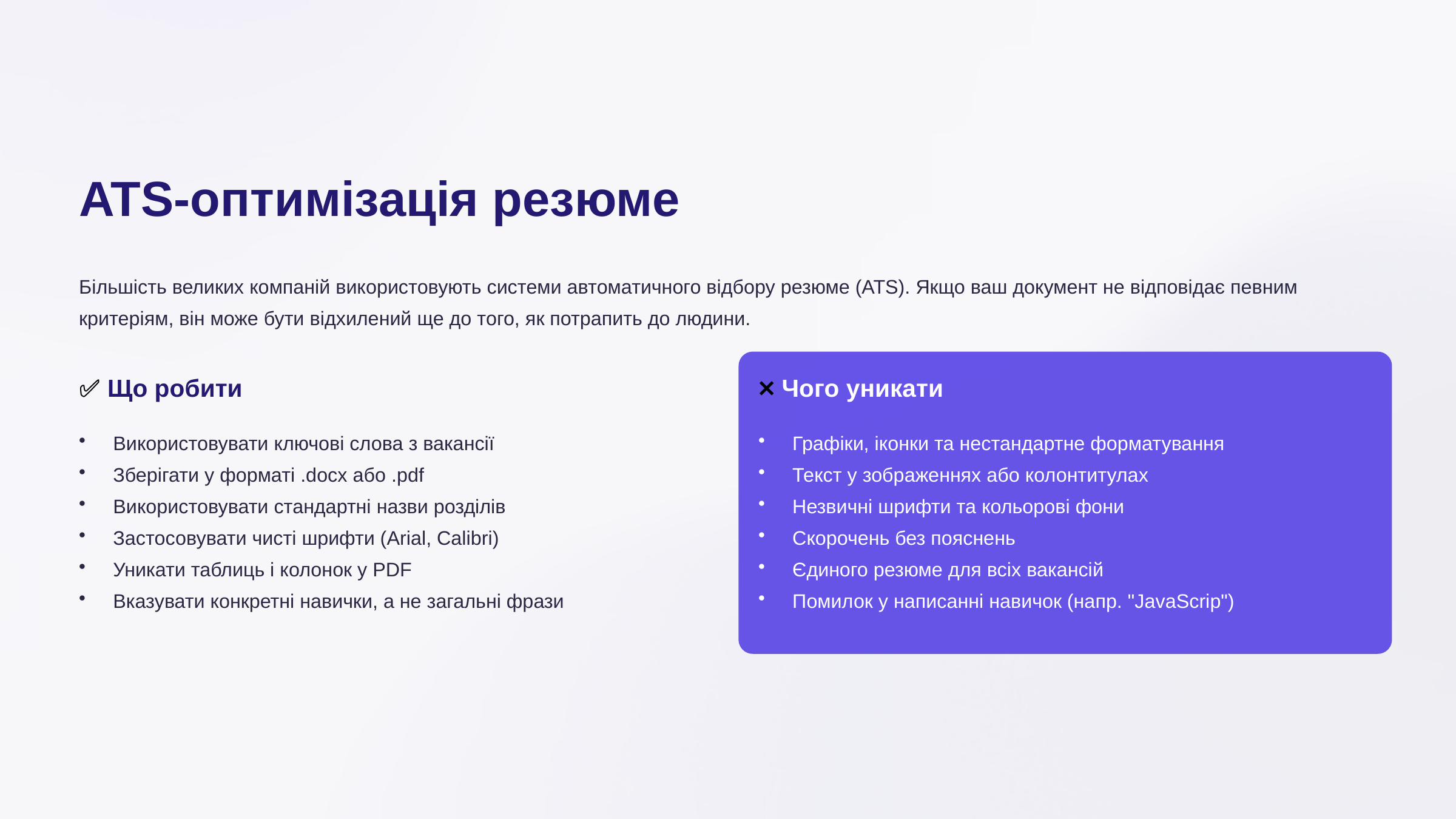

ATS-оптимізація резюме
Більшість великих компаній використовують системи автоматичного відбору резюме (ATS). Якщо ваш документ не відповідає певним критеріям, він може бути відхилений ще до того, як потрапить до людини.

✅ Що робити
❌ Чого уникати
Використовувати ключові слова з вакансії
Зберігати у форматі .docx або .pdf
Використовувати стандартні назви розділів
Застосовувати чисті шрифти (Arial, Calibri)
Уникати таблиць і колонок у PDF
Вказувати конкретні навички, а не загальні фрази
Графіки, іконки та нестандартне форматування
Текст у зображеннях або колонтитулах
Незвичні шрифти та кольорові фони
Скорочень без пояснень
Єдиного резюме для всіх вакансій
Помилок у написанні навичок (напр. "JavaScrip")